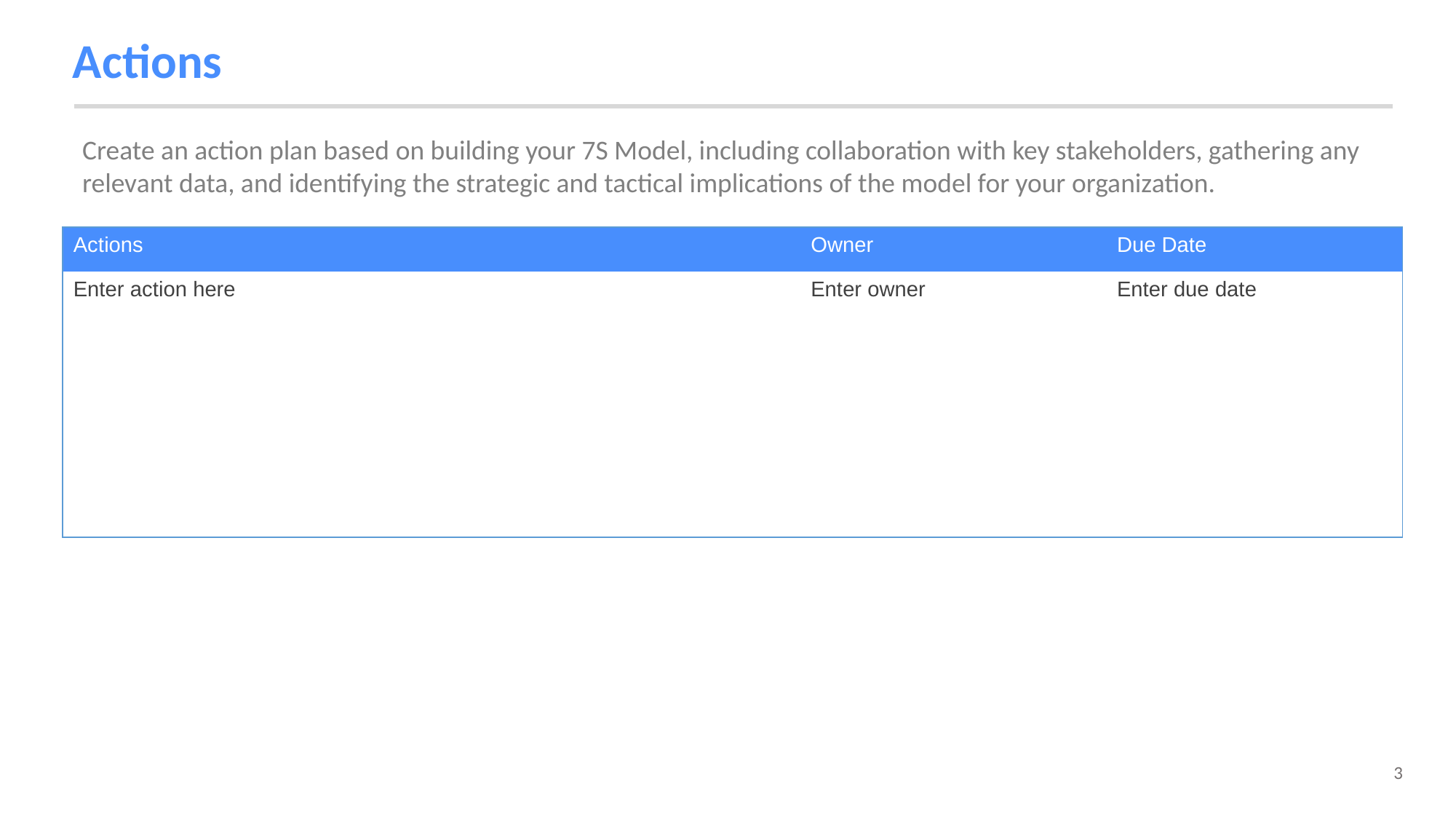

# Actions
Create an action plan based on building your 7S Model, including collaboration with key stakeholders, gathering any relevant data, and identifying the strategic and tactical implications of the model for your organization.
| Actions | Owner | Due Date |
| --- | --- | --- |
| Enter action here | Enter owner | Enter due date |
|  |  |  |
|  |  |  |
|  |  |  |
|  |  |  |
|  |  |  |